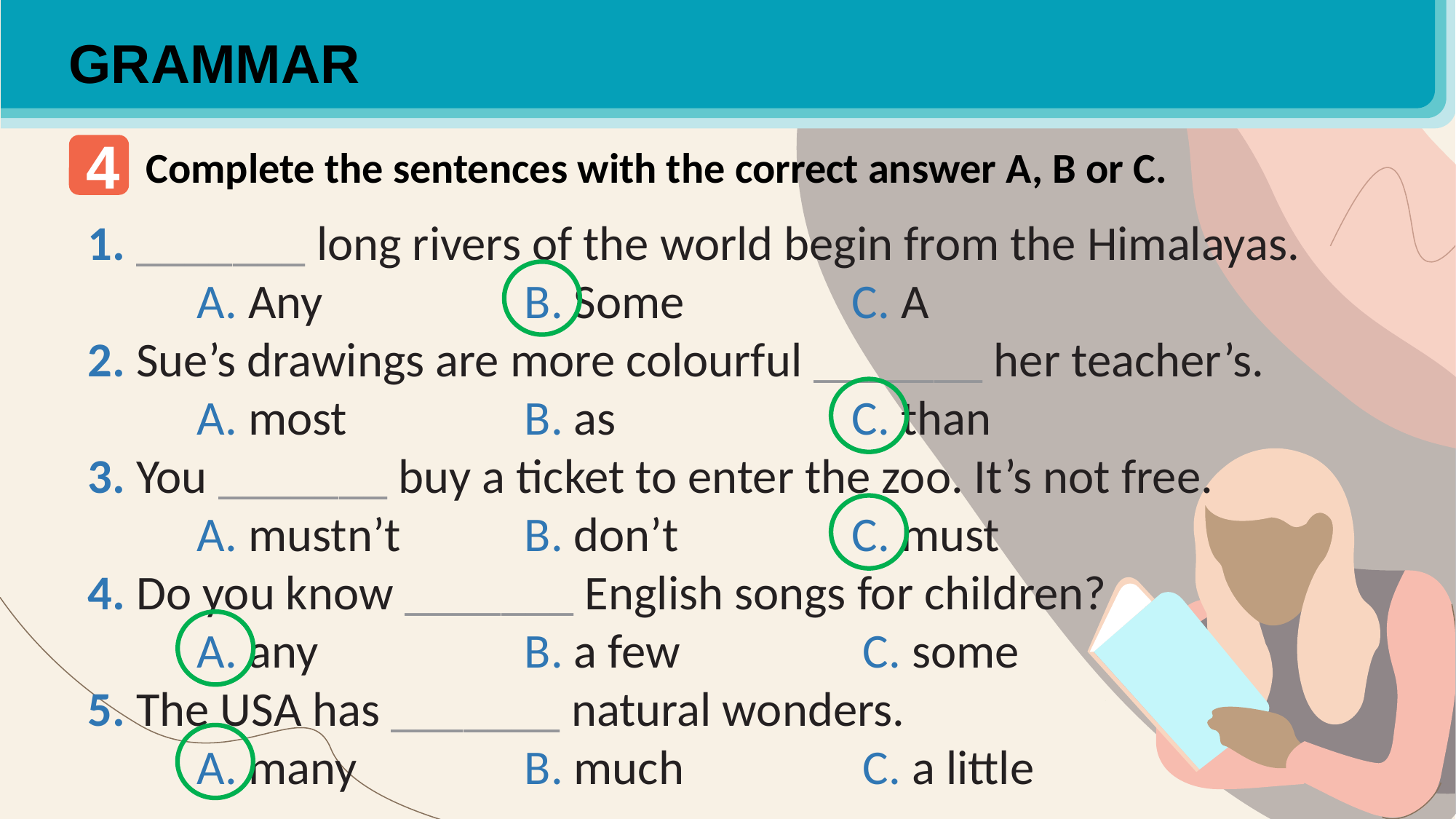

GRAMMAR
4

Complete the sentences with the correct answer A, B or C.
1. _______ long rivers of the world begin from the Himalayas.
	A. Any 		B. Some 		C. A
2. Sue’s drawings are more colourful _______ her teacher’s.
	A. most 		B. as 			C. than
3. You _______ buy a ticket to enter the zoo. It’s not free.
	A. mustn’t 		B. don’t 		C. must
4. Do you know _______ English songs for children?
	A. any 		B. a few		 C. some
5. The USA has _______ natural wonders.
	A. many 		B. much		 C. a little